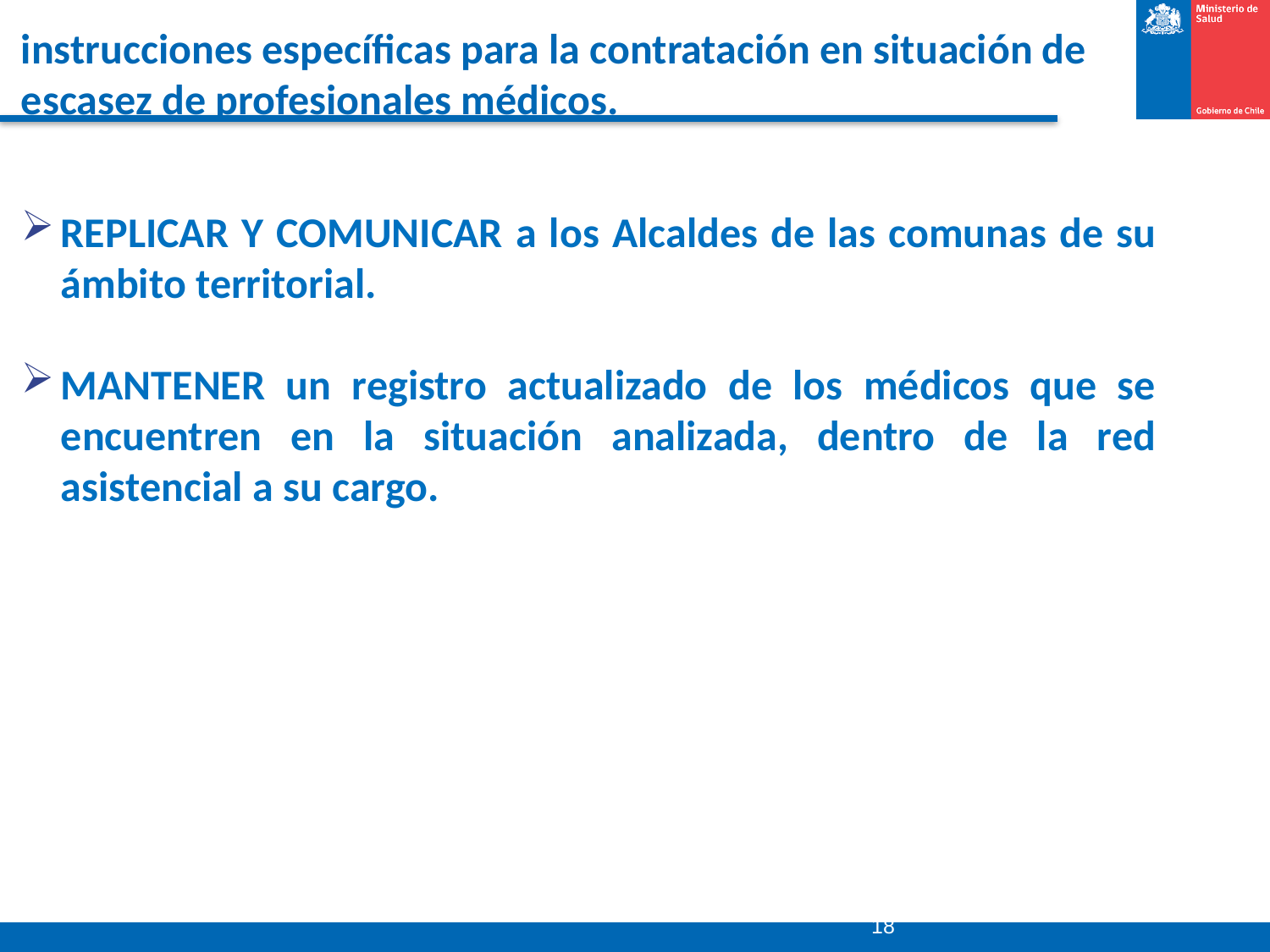

# instrucciones específicas para la contratación en situación de escasez de profesionales médicos.
REPLICAR Y COMUNICAR a los Alcaldes de las comunas de su ámbito territorial.

MANTENER un registro actualizado de los médicos que se encuentren en la situación analizada, dentro de la red asistencial a su cargo.

18